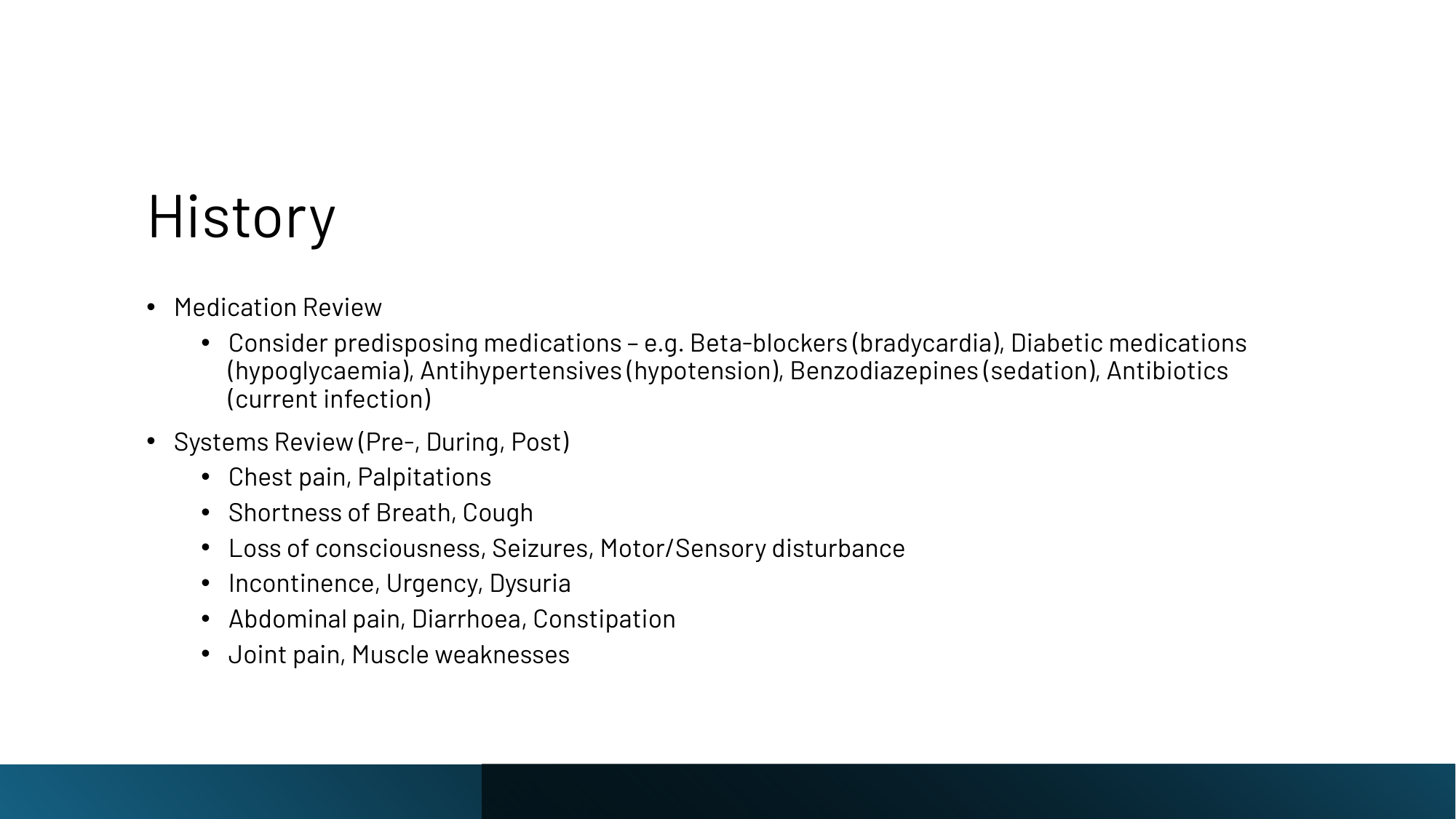

# History
Medication Review
Consider predisposing medications – e.g. Beta-blockers (bradycardia), Diabetic medications (hypoglycaemia), Antihypertensives (hypotension), Benzodiazepines (sedation), Antibiotics (current infection)
Systems Review (Pre-, During, Post)
Chest pain, Palpitations
Shortness of Breath, Cough
Loss of consciousness, Seizures, Motor/Sensory disturbance
Incontinence, Urgency, Dysuria
Abdominal pain, Diarrhoea, Constipation
Joint pain, Muscle weaknesses